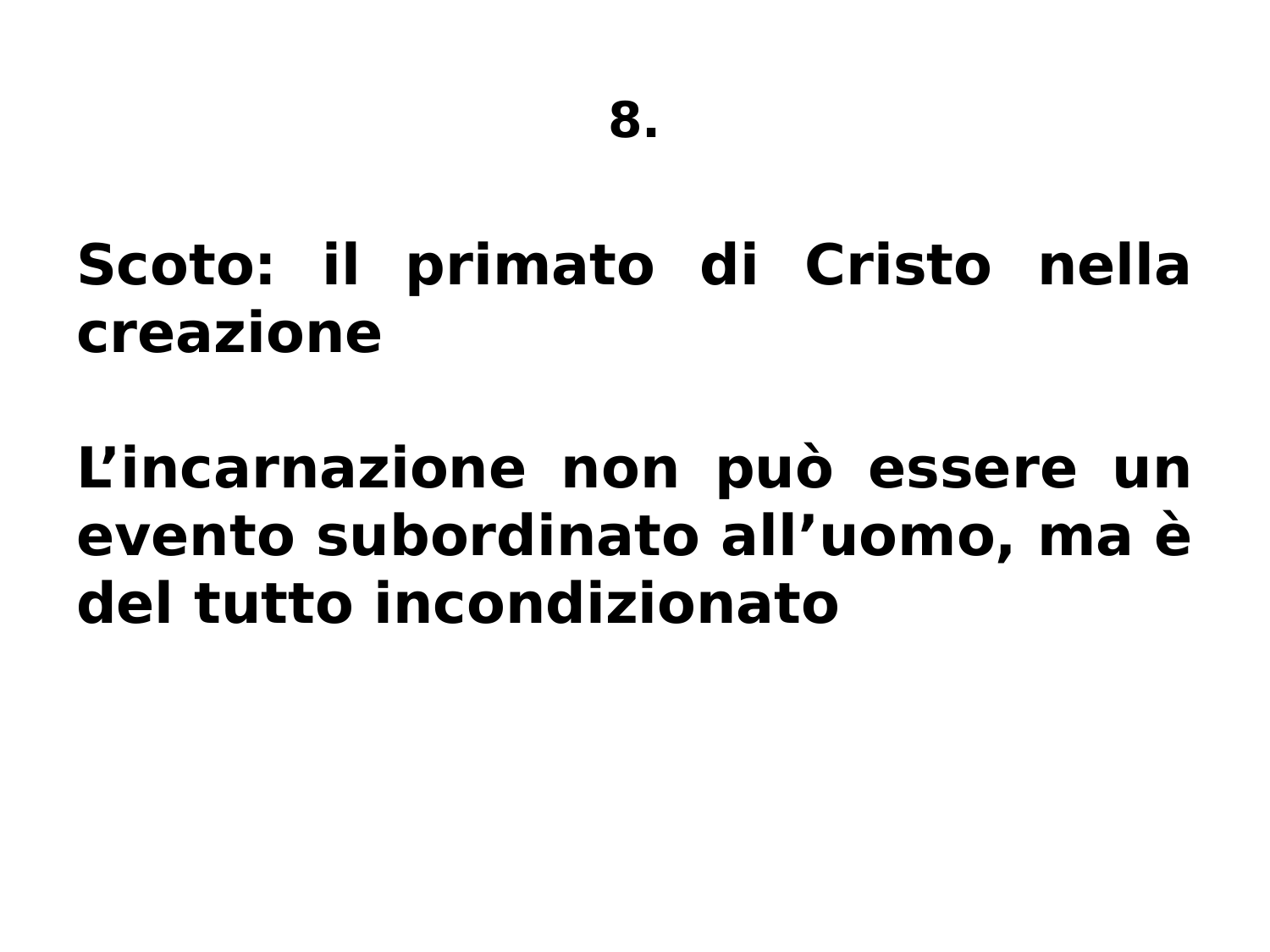

# 8.
Scoto: il primato di Cristo nella creazione

L’incarnazione non può essere un evento subordinato all’uomo, ma è del tutto incondizionato